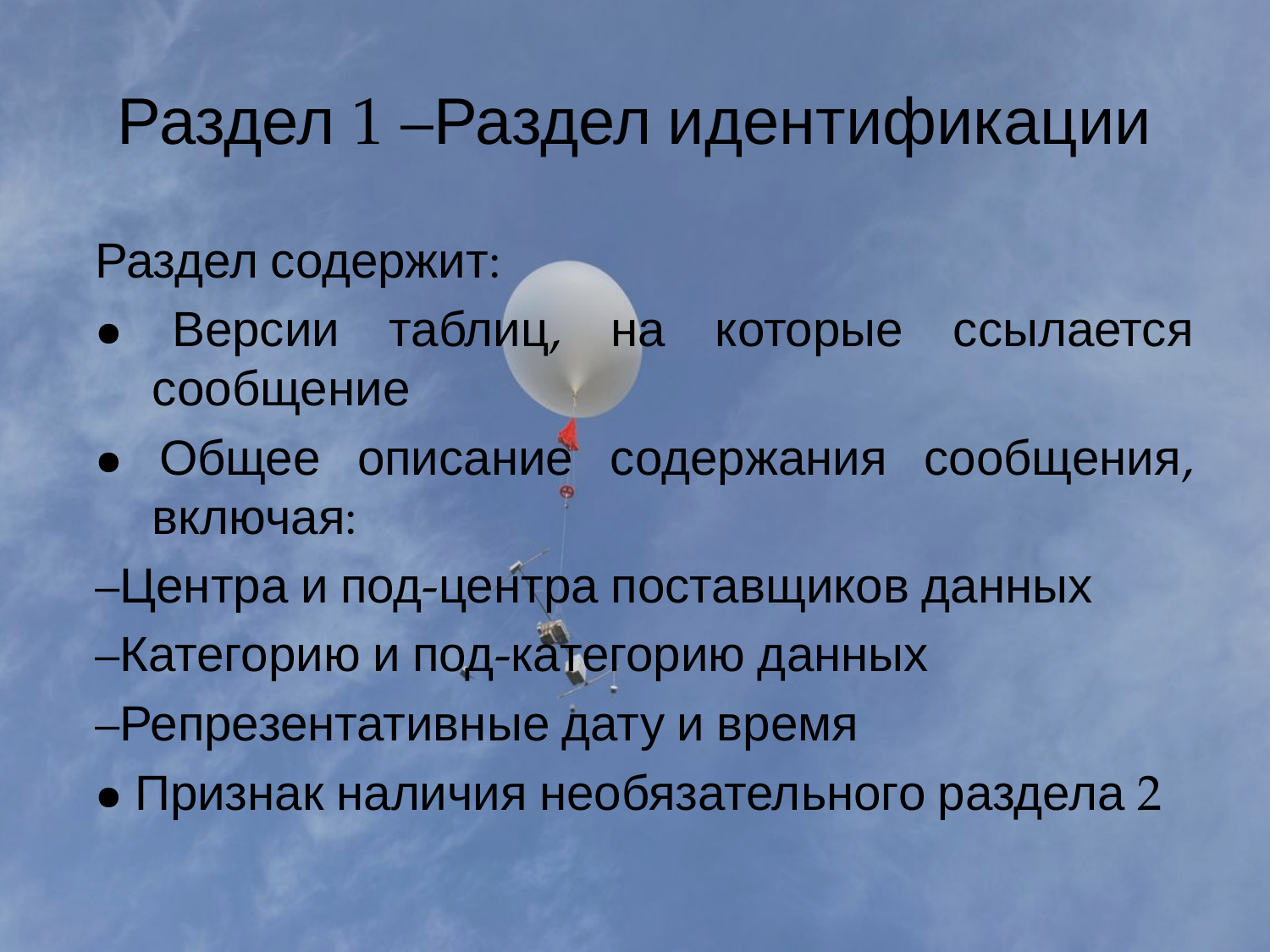

# Раздел 1 –Раздел идентификации
Раздел содержит:
• Версии таблиц, на которые ссылается сообщение
• Общее описание содержания сообщения, включая:
–Центра и под-центра поставщиков данных
–Категорию и под-категорию данных
–Репрезентативные дату и время
• Признак наличия необязательного раздела 2